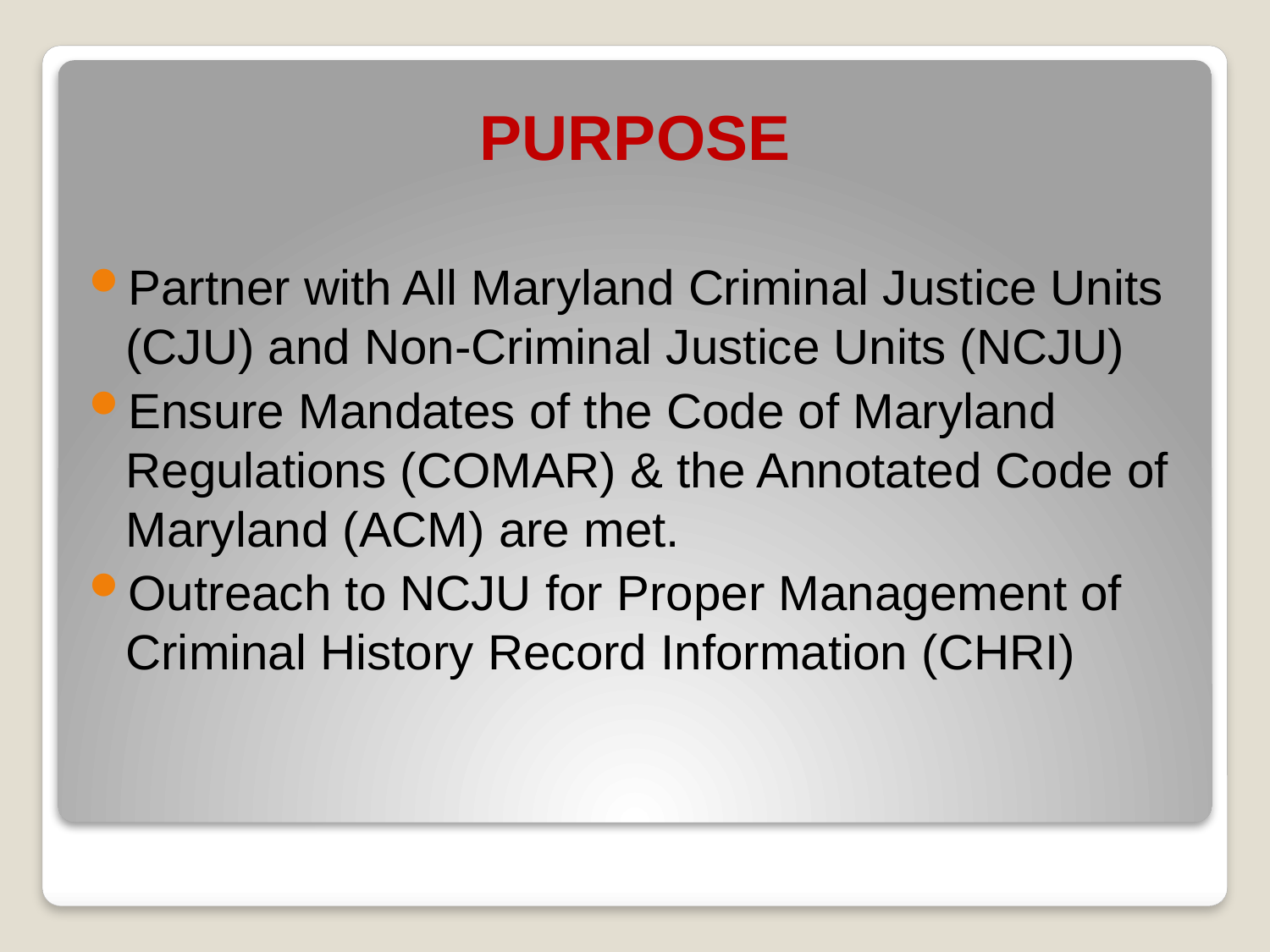

# PURPOSE
Partner with All Maryland Criminal Justice Units (CJU) and Non-Criminal Justice Units (NCJU)
Ensure Mandates of the Code of Maryland Regulations (COMAR) & the Annotated Code of Maryland (ACM) are met.
Outreach to NCJU for Proper Management of Criminal History Record Information (CHRI)